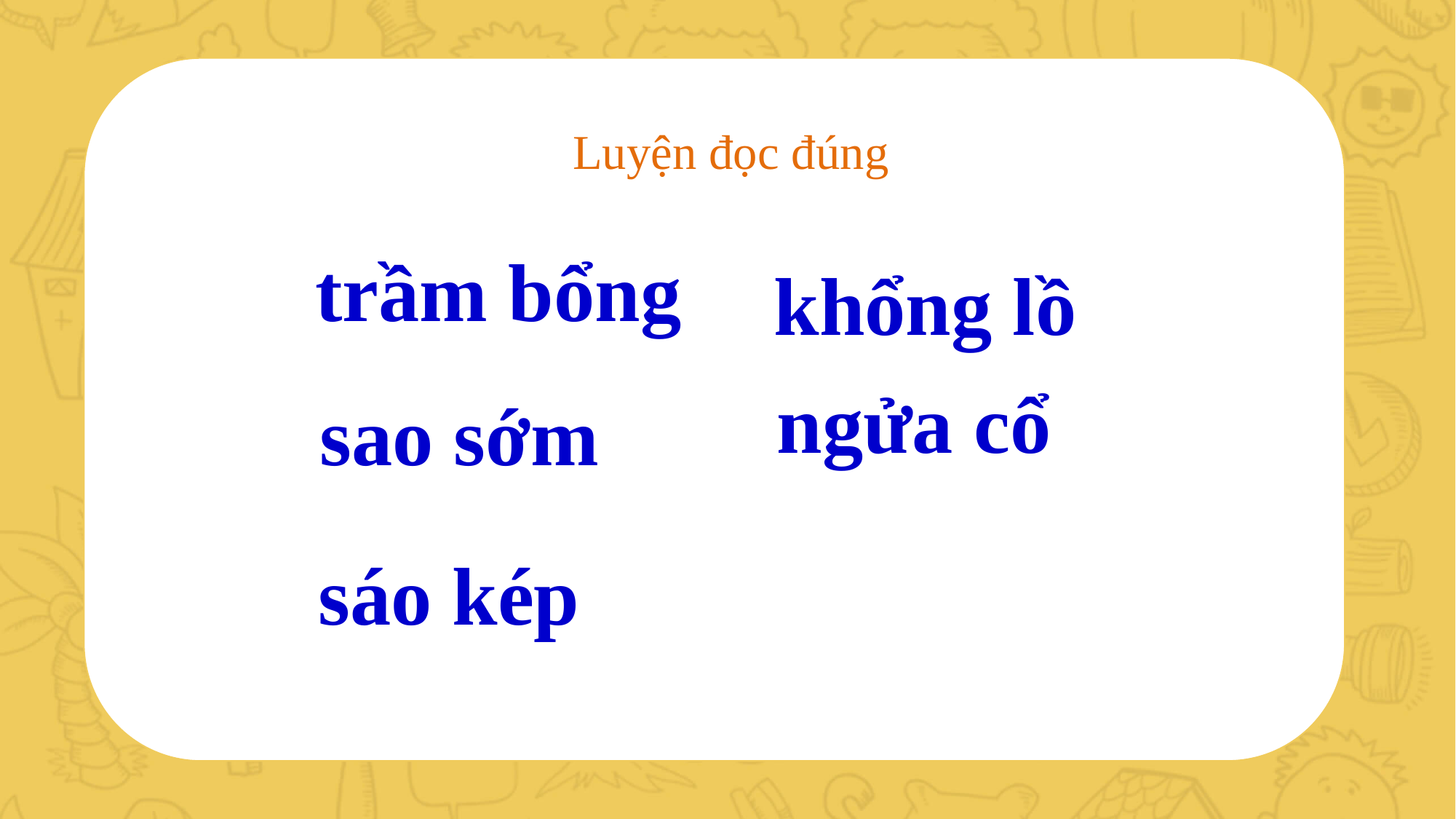

Luyện đọc đúng
trầm bổng
khổng lồ

ngửa cổ
sao sớm
sáo kép